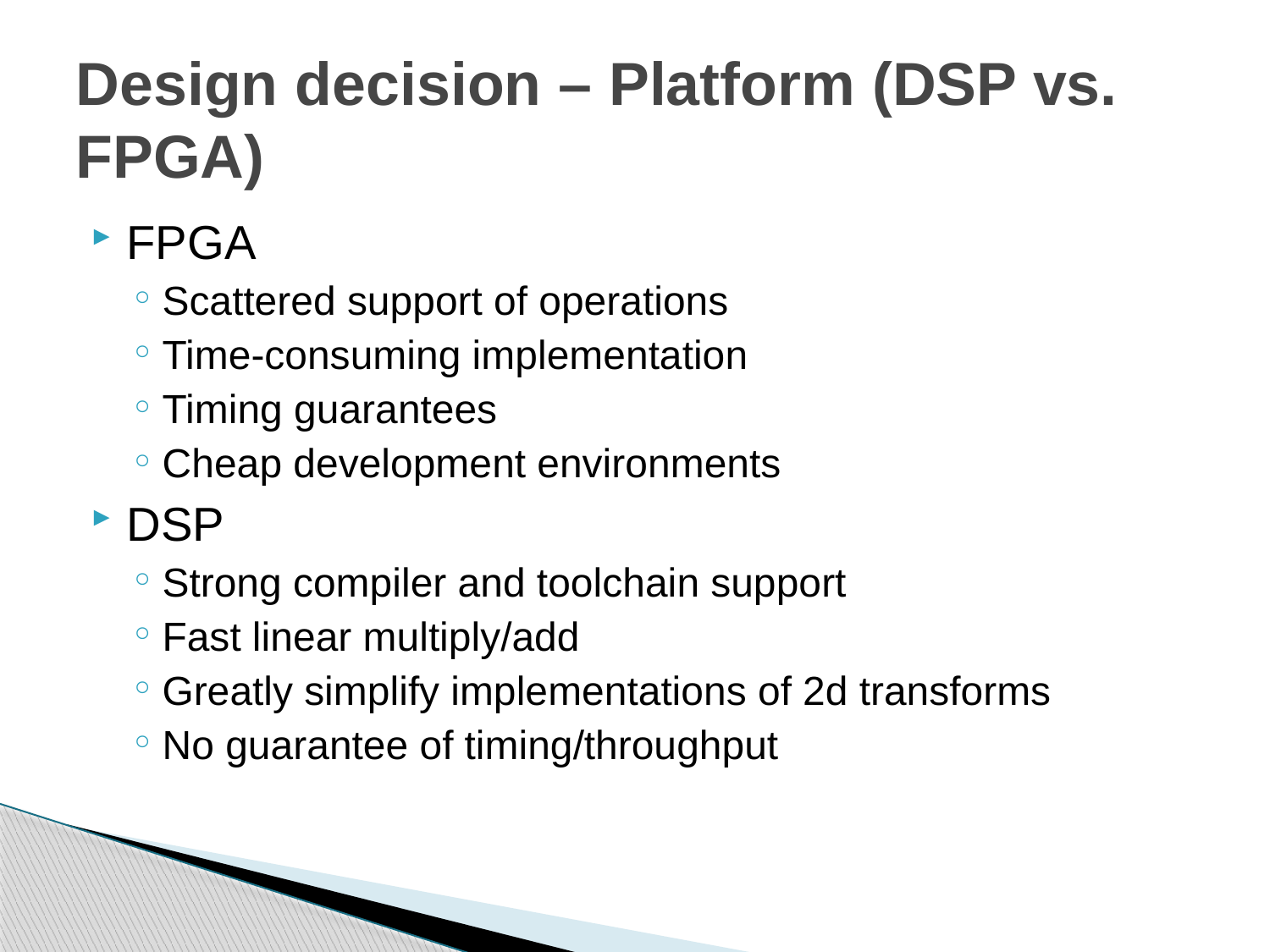

# Design decision – Platform (DSP vs. FPGA)
FPGA
Scattered support of operations
Time-consuming implementation
Timing guarantees
Cheap development environments
DSP
Strong compiler and toolchain support
Fast linear multiply/add
Greatly simplify implementations of 2d transforms
No guarantee of timing/throughput